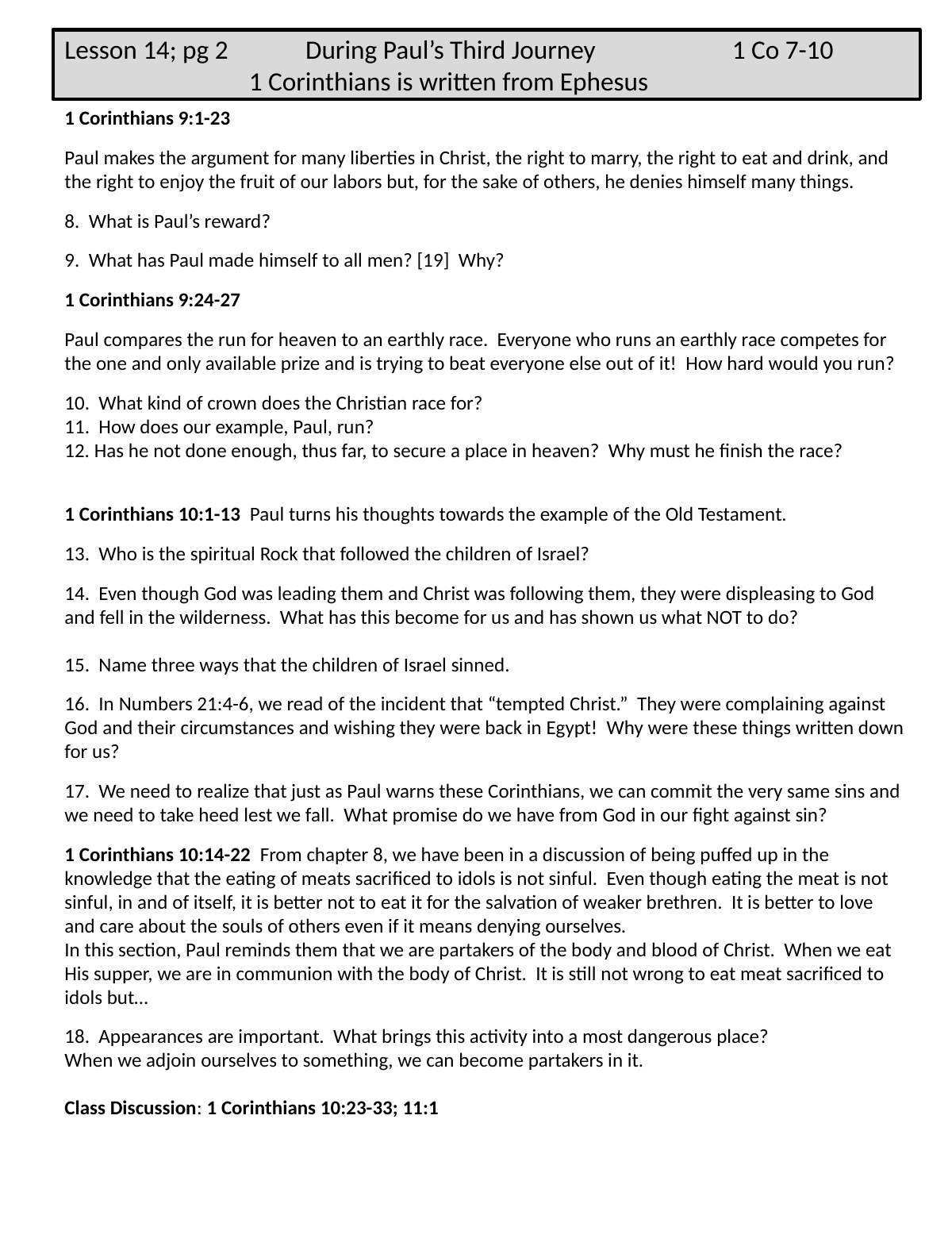

Lesson 14; pg 2             During Paul’s Third Journey                       1 Co 7-10
                               1 Corinthians is written from Ephesus
1 Corinthians 9:1-23

Paul makes the argument for many liberties in Christ, the right to marry, the right to eat and drink, and the right to enjoy the fruit of our labors but, for the sake of others, he denies himself many things.

8.  What is Paul’s reward?

9.  What has Paul made himself to all men? [19]  Why?

1 Corinthians 9:24-27

Paul compares the run for heaven to an earthly race.  Everyone who runs an earthly race competes for the one and only available prize and is trying to beat everyone else out of it!  How hard would you run?

10.  What kind of crown does the Christian race for?
11.  How does our example, Paul, run?
Has he not done enough, thus far, to secure a place in heaven?  Why must he finish the race?

1 Corinthians 10:1-13  Paul turns his thoughts towards the example of the Old Testament.

13.  Who is the spiritual Rock that followed the children of Israel?

14.  Even though God was leading them and Christ was following them, they were displeasing to God and fell in the wilderness.  What has this become for us and has shown us what NOT to do?

15.  Name three ways that the children of Israel sinned.

16.  In Numbers 21:4-6, we read of the incident that “tempted Christ.”  They were complaining against God and their circumstances and wishing they were back in Egypt!  Why were these things written down for us?

17.  We need to realize that just as Paul warns these Corinthians, we can commit the very same sins and we need to take heed lest we fall.  What promise do we have from God in our fight against sin?

1 Corinthians 10:14-22  From chapter 8, we have been in a discussion of being puffed up in the knowledge that the eating of meats sacrificed to idols is not sinful.  Even though eating the meat is not sinful, in and of itself, it is better not to eat it for the salvation of weaker brethren.  It is better to love and care about the souls of others even if it means denying ourselves.
In this section, Paul reminds them that we are partakers of the body and blood of Christ.  When we eat His supper, we are in communion with the body of Christ.  It is still not wrong to eat meat sacrificed to idols but…

18.  Appearances are important.  What brings this activity into a most dangerous place?
When we adjoin ourselves to something, we can become partakers in it.

Class Discussion: 1 Corinthians 10:23-33; 11:1